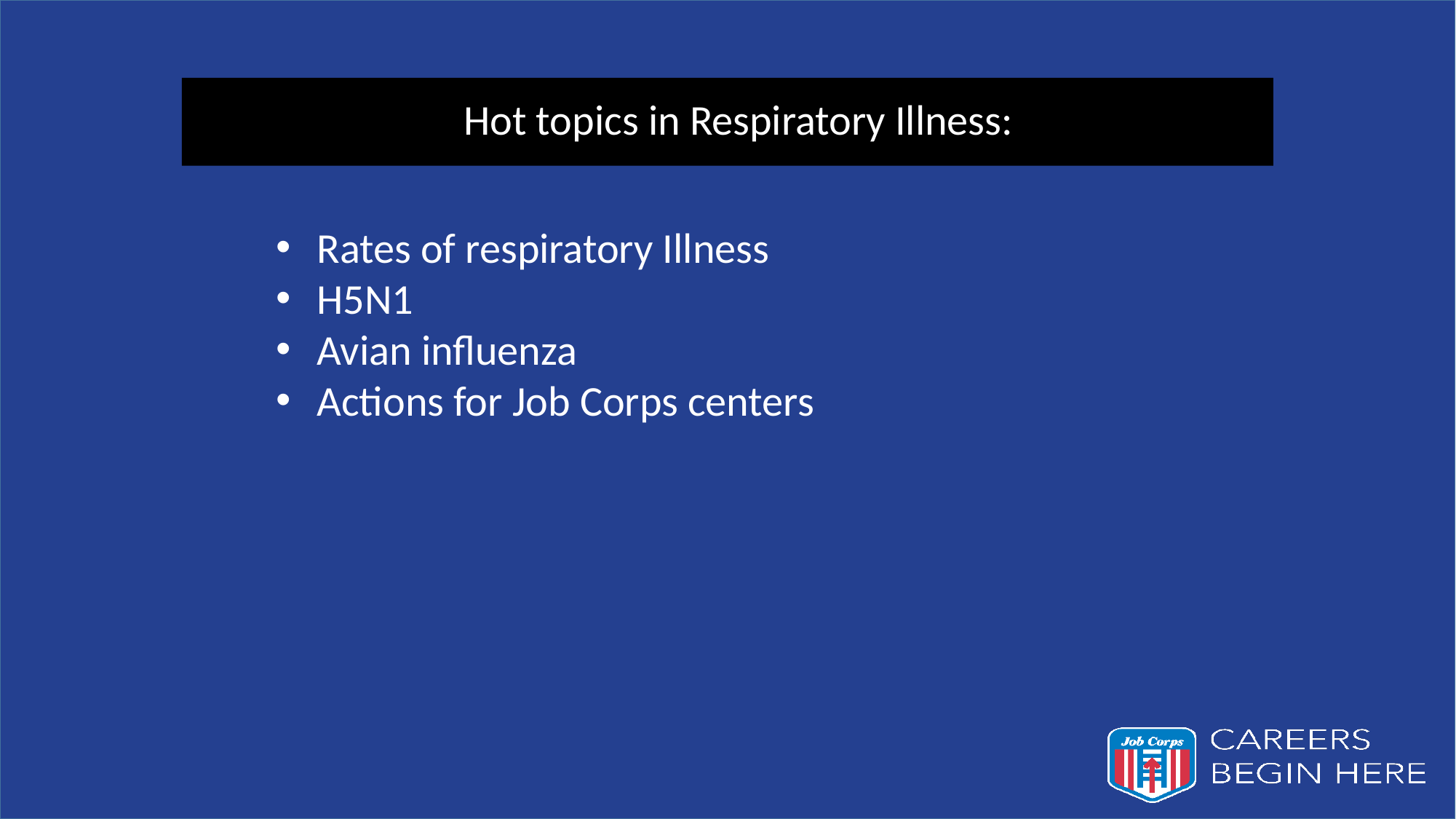

# Hot topics in Respiratory Illness:

Rates of respiratory Illness
H5N1
Avian influenza
Actions for Job Corps centers